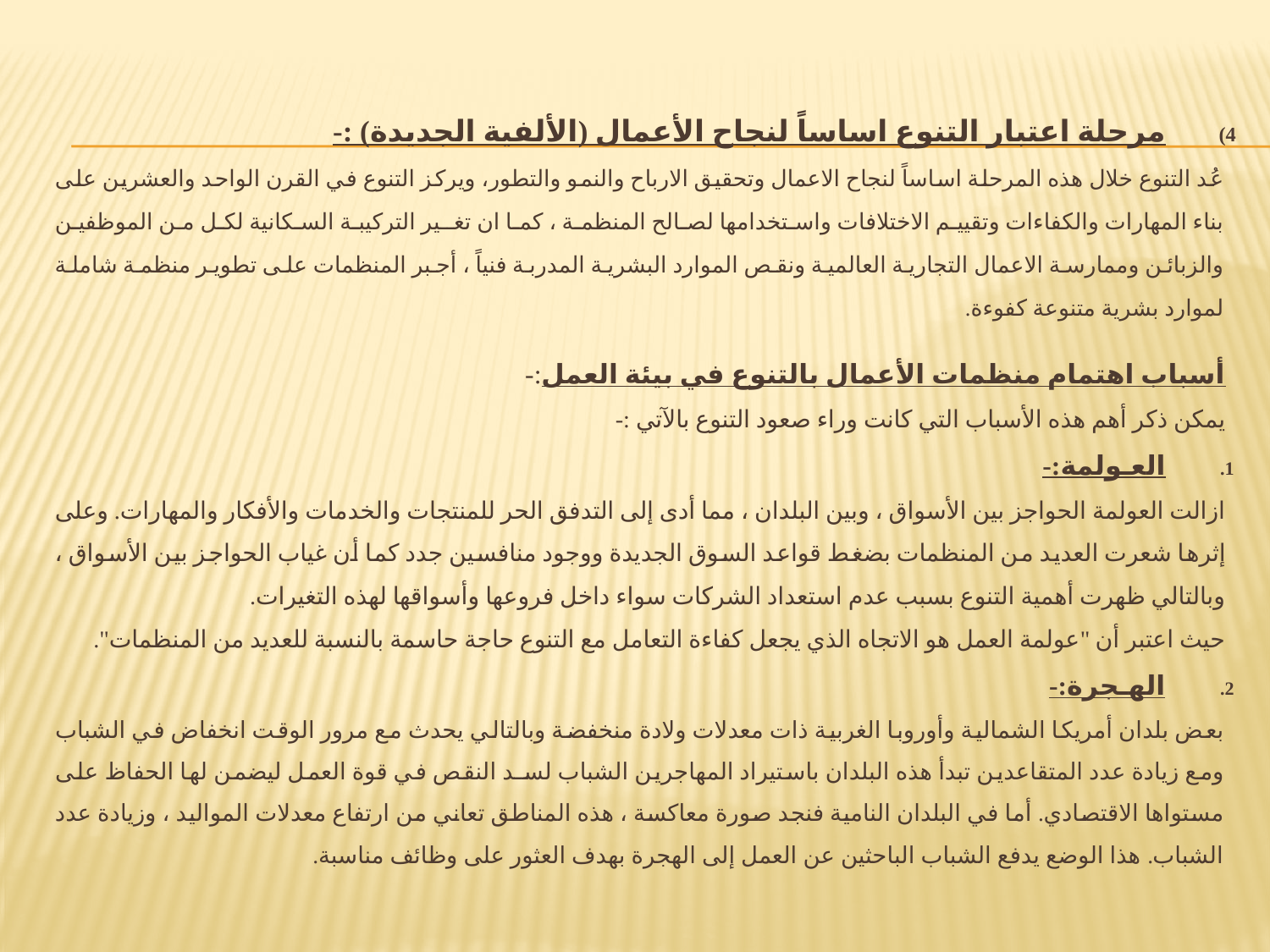

مرحلة اعتبار التنوع اساساً لنجاح الأعمال (الألفية الجديدة) :-
عُد التنوع خلال هذه المرحلة اساساً لنجاح الاعمال وتحقيق الارباح والنمو والتطور، ويركز التنوع في القرن الواحد والعشرين على بناء المهارات والكفاءات وتقييم الاختلافات واستخدامها لصالح المنظمة ، كما ان تغـير التركيبة السكانية لكل من الموظفين والزبائن وممارسة الاعمال التجارية العالمية ونقص الموارد البشرية المدربة فنياً ، أجبر المنظمات على تطوير منظمة شاملة لموارد بشرية متنوعة كفوءة.

أسباب اهتمام منظمات الأعمال بالتنوع في بيئة العمل:-
يمكن ذكر أهم هذه الأسباب التي كانت وراء صعود التنوع بالآتي :-
العـولمة:-
ازالت العولمة الحواجز بين الأسواق ، وبين البلدان ، مما أدى إلى التدفق الحر للمنتجات والخدمات والأفكار والمهارات. وعلى إثرها شعرت العديد من المنظمات بضغط قواعد السوق الجديدة ووجود منافسين جدد كما أن غياب الحواجز بين الأسواق ، وبالتالي ظهرت أهمية التنوع بسبب عدم استعداد الشركات سواء داخل فروعها وأسواقها لهذه التغيرات.
حيث اعتبر أن "عولمة العمل هو الاتجاه الذي يجعل كفاءة التعامل مع التنوع حاجة حاسمة بالنسبة للعديد من المنظمات".
الهـجرة:-
بعض بلدان أمريكا الشمالية وأوروبا الغربية ذات معدلات ولادة منخفضة وبالتالي يحدث مع مرور الوقت انخفاض في الشباب ومع زيادة عدد المتقاعدين تبدأ هذه البلدان باستيراد المهاجرين الشباب لسـد النقص في قوة العمل ليضمن لها الحفاظ على مستواها الاقتصادي. أما في البلدان النامية فنجد صورة معاكسة ، هذه المناطق تعاني من ارتفاع معدلات المواليد ، وزيادة عدد الشباب. هذا الوضع يدفع الشباب الباحثين عن العمل إلى الهجرة بهدف العثور على وظائف مناسبة.